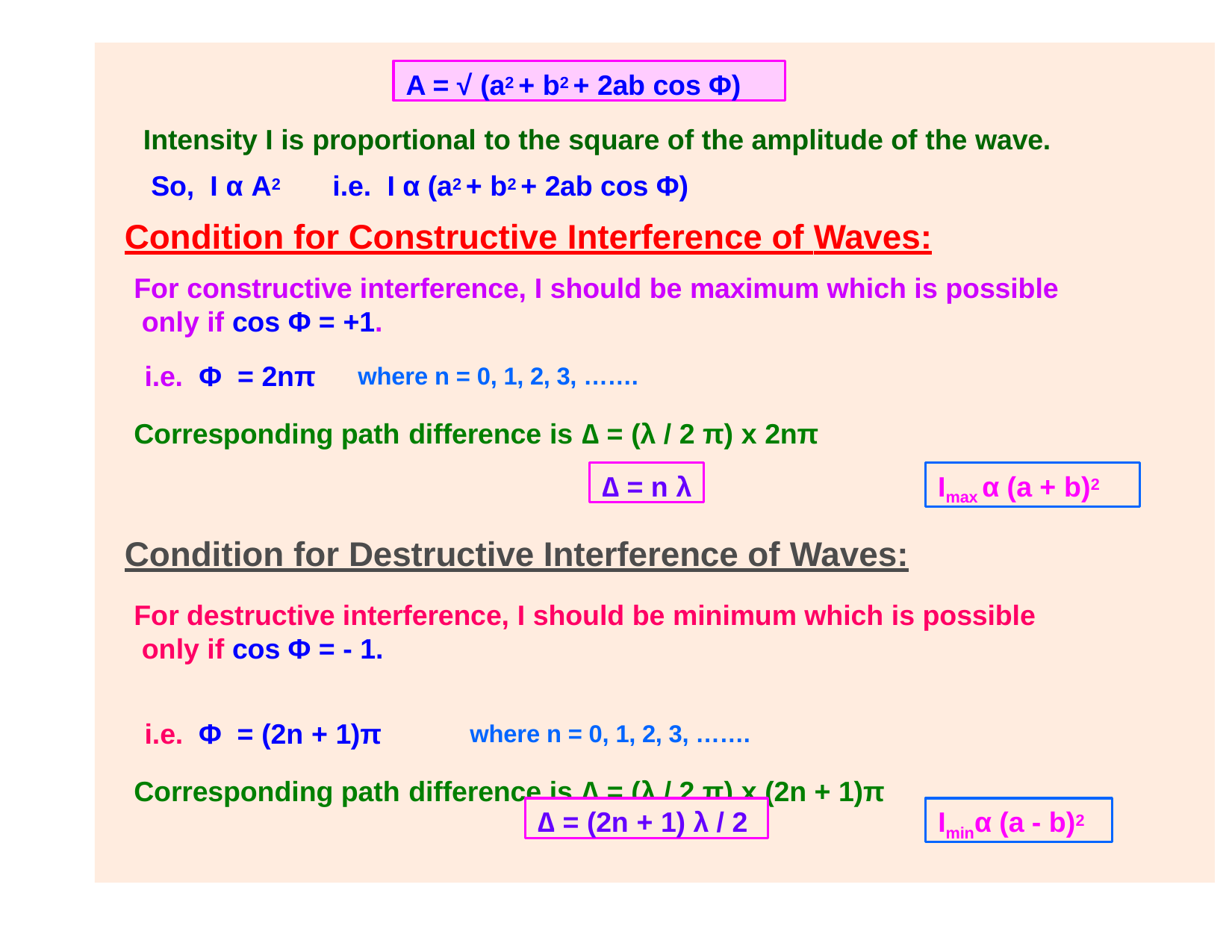

A = √ (a2 + b2 + 2ab cos Φ)
Intensity I is proportional to the square of the amplitude of the wave.  So,  I α A2	i.e.	I α (a2 + b2 + 2ab cos Φ)
Condition for Constructive Interference of Waves:
For constructive interference, I should be maximum which is possible  only if cos Φ = +1.
i.e.  Φ  = 2nπ	where n = 0, 1, 2, 3, …….  Corresponding path difference is	∆ = (λ / 2 π) x 2nπ
∆ = n λ
Imax α (a + b)2
Condition for Destructive Interference of Waves:
For destructive interference, I should be minimum which is possible  only if cos Φ = - 1.
i.e.  Φ  = (2n + 1)π	where n = 0, 1, 2, 3, …….  Corresponding path difference is	∆ = (λ / 2 π) x (2n + 1)π
∆ = (2n + 1) λ / 2
Iminα (a - b)2